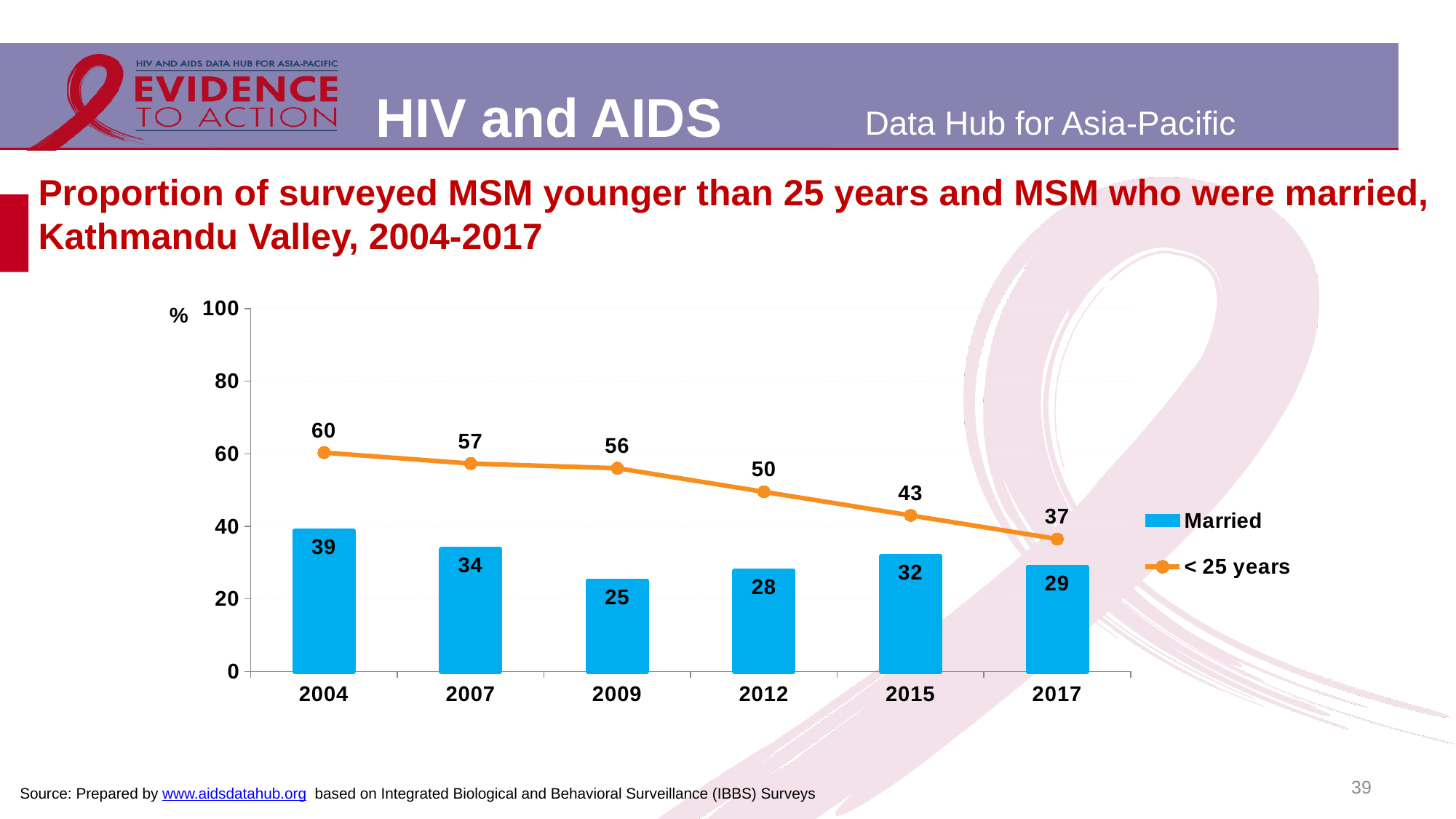

# Proportion of surveyed MSM younger than 25 years and MSM who were married, Kathmandu Valley, 2004-2017

### Chart

| Category | Married | < 25 years |
|---|---|---|
| 2004 | 38.8 | 60.3 |
| 2007 | 33.7 | 57.3 |
| 2009 | 25.0 | 56.0 |
| 2012 | 27.8 | 49.5 |
| 2015 | 31.8 | 43.0 |
| 2017 | 28.8 | 36.5 |
39
Source: Prepared by www.aidsdatahub.org  based on Integrated Biological and Behavioral Surveillance (IBBS) Surveys